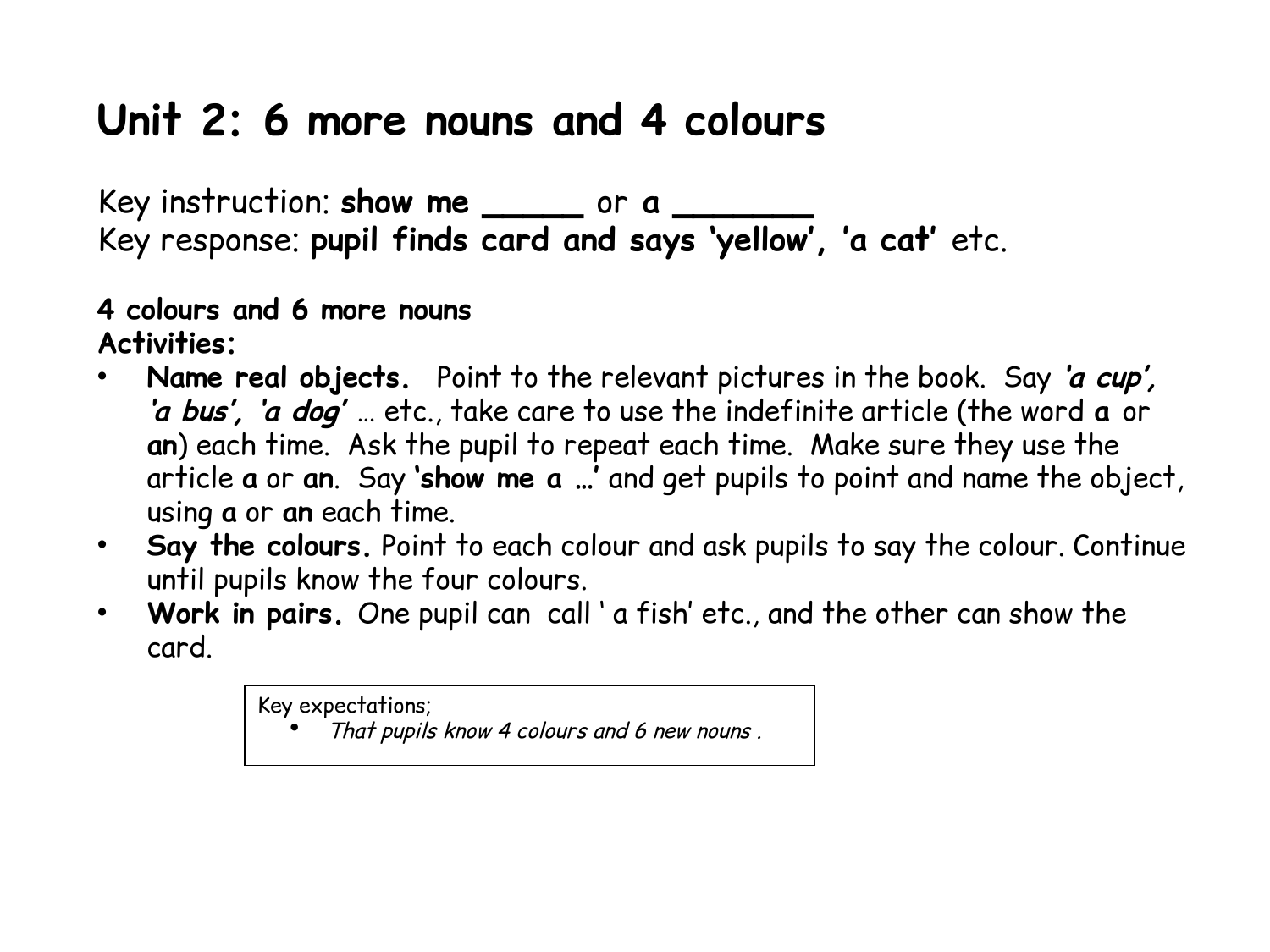

Unit 2: 6 more nouns and 4 colours

Key instruction: show me _____ or a _______
Key response: pupil finds card and says ‘yellow’, ’a cat’ etc.
4 colours and 6 more nouns
Activities:
Name real objects.  Point to the relevant pictures in the book.  Say ‘a cup’, ‘a bus’, ‘a dog’ … etc., take care to use the indefinite article (the word a or an) each time.  Ask the pupil to repeat each time.  Make sure they use the article a or an.  Say ‘show me a …’ and get pupils to point and name the object, using a or an each time.
Say the colours. Point to each colour and ask pupils to say the colour. Continue until pupils know the four colours.
Work in pairs. One pupil can  call ‘ a fish’ etc., and the other can show the card.
Key expectations;
 That pupils know 4 colours and 6 new nouns .